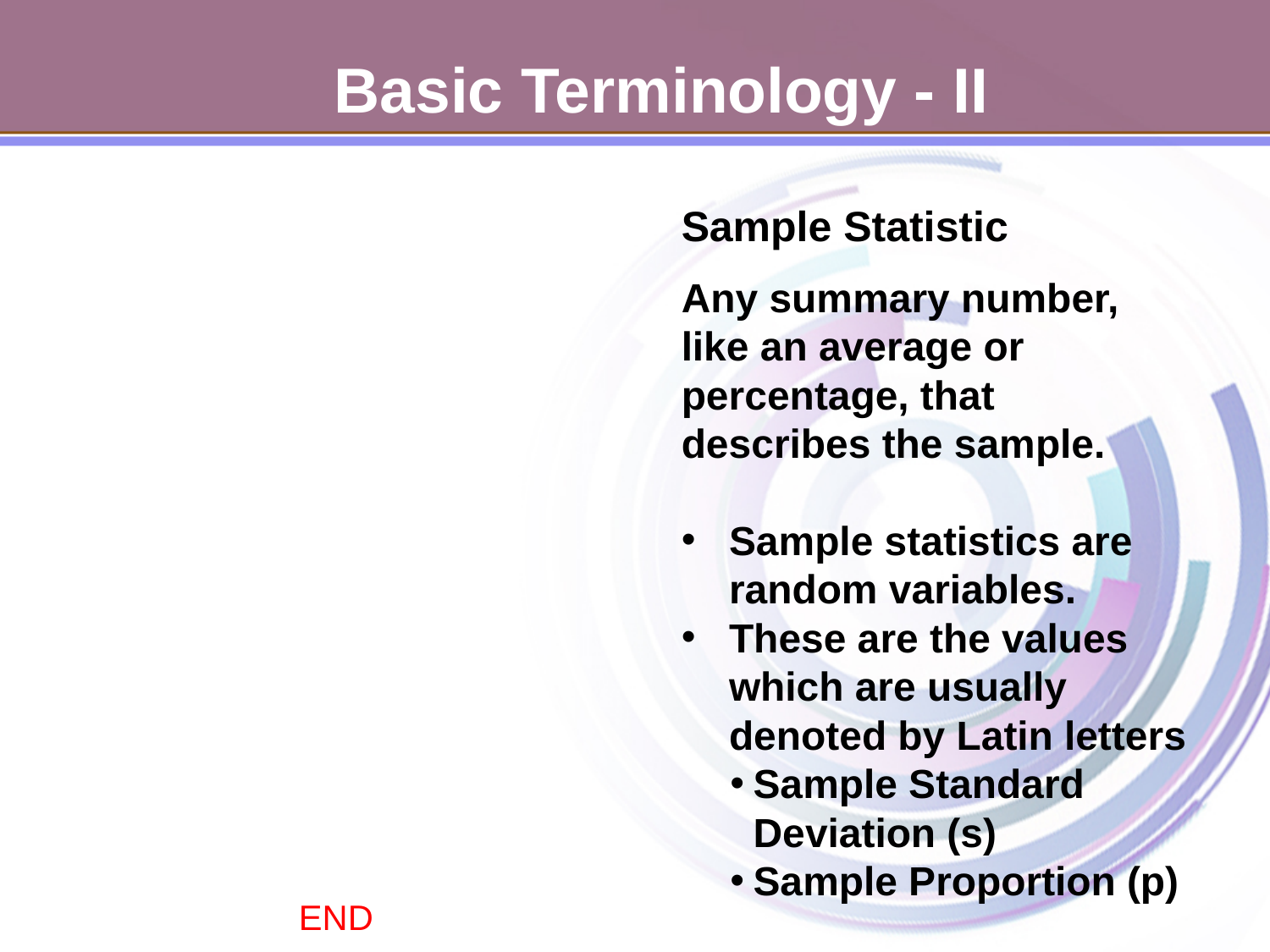

Basic Terminology - II
Sample Statistic

Any summary number, like an average or percentage, that describes the sample.

Sample statistics are random variables.
These are the values which are usually denoted by Latin letters
Sample Standard Deviation (s)
Sample Proportion (p)

END